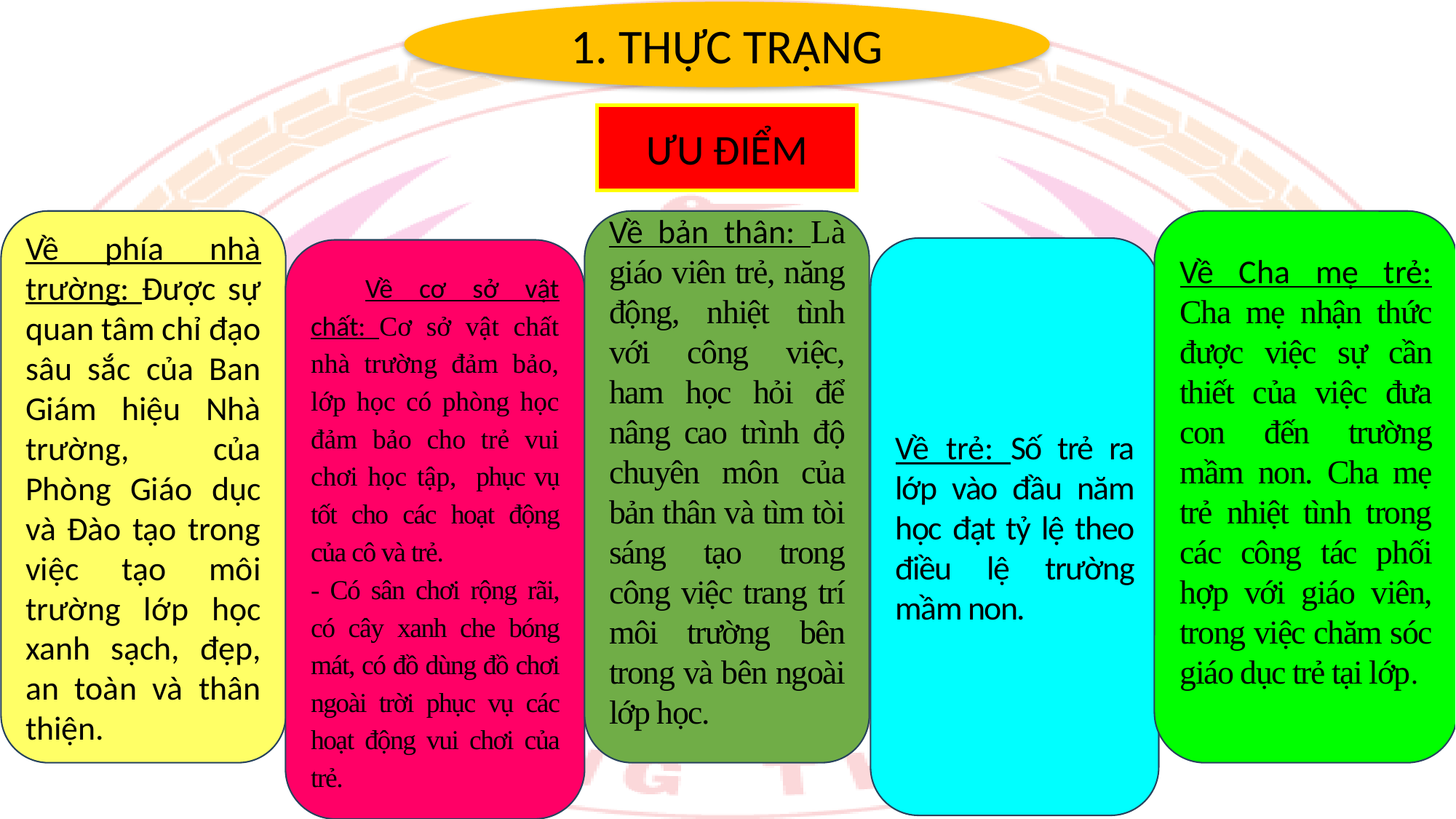

1. THỰC TRẠNG
ƯU ĐIỂM
Về Cha mẹ trẻ: Cha mẹ nhận thức được việc sự cần thiết của việc đưa con đến trường mầm non. Cha mẹ trẻ nhiệt tình trong các công tác phối hợp với giáo viên, trong việc chăm sóc giáo dục trẻ tại lớp.

Về phía nhà trường: Được sự quan tâm chỉ đạo sâu sắc của Ban Giám hiệu Nhà trường, của Phòng Giáo dục và Đào tạo trong việc tạo môi trường lớp học xanh sạch, đẹp, an toàn và thân thiện.
Về bản thân: Là giáo viên trẻ, năng động, nhiệt tình với công việc, ham học hỏi để nâng cao trình độ chuyên môn của bản thân và tìm tòi sáng tạo trong công việc trang trí môi trường bên trong và bên ngoài lớp học.

Về trẻ: Số trẻ ra lớp vào đầu năm học đạt tỷ lệ theo điều lệ trường mầm non.

Về cơ sở vật chất: Cơ sở vật chất nhà trường đảm bảo, lớp học có phòng học đảm bảo cho trẻ vui chơi học tập,  phục vụ tốt cho các hoạt động của cô và trẻ.                 - Có sân chơi rộng rãi, có cây xanh che bóng mát, có đồ dùng đồ chơi ngoài trời phục vụ các hoạt động vui chơi của trẻ.